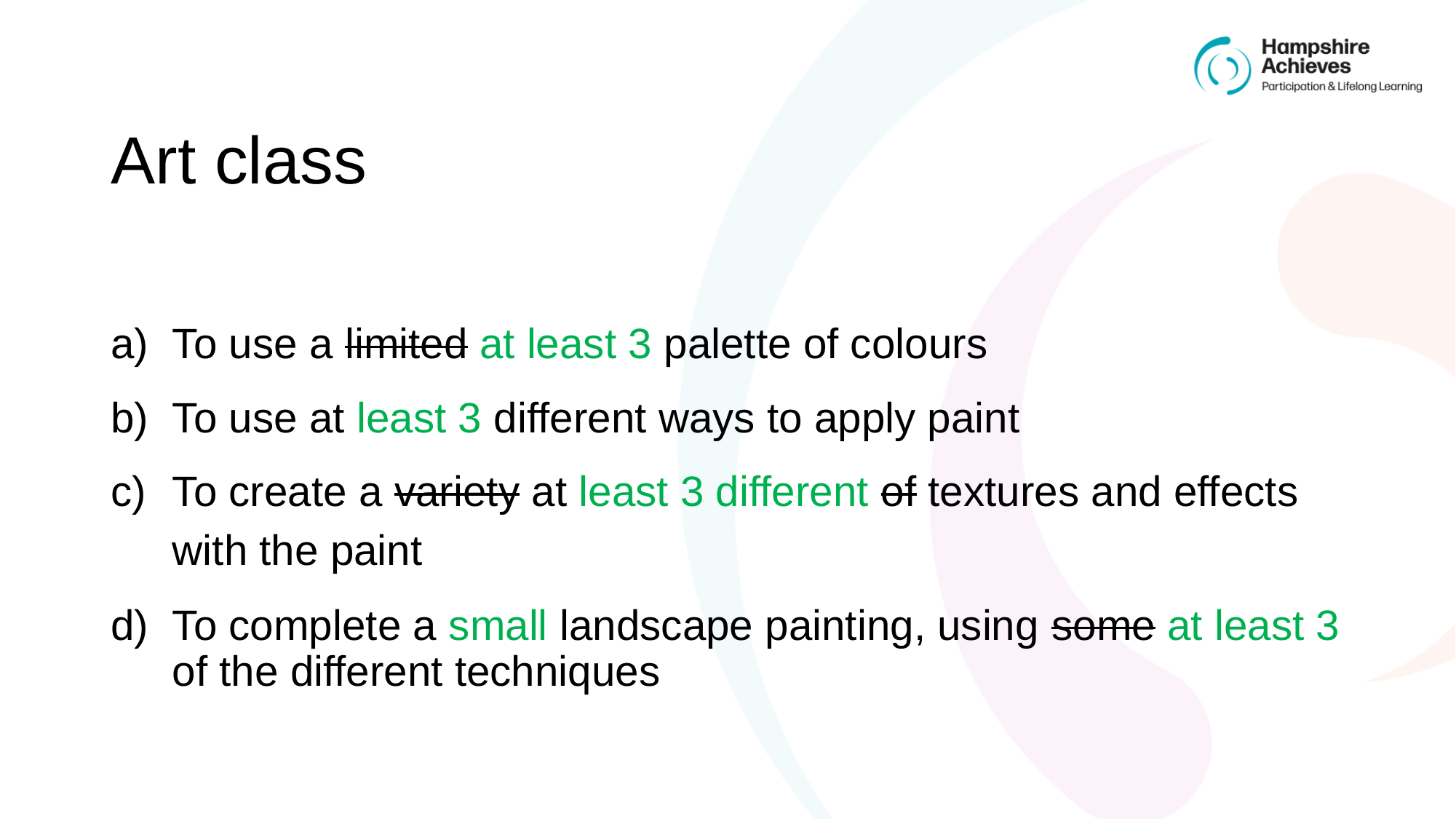

# Art class
To use a limited at least 3 palette of colours
To use at least 3 different ways to apply paint
To create a variety at least 3 different of textures and effects with the paint
To complete a small landscape painting, using some at least 3 of the different techniques